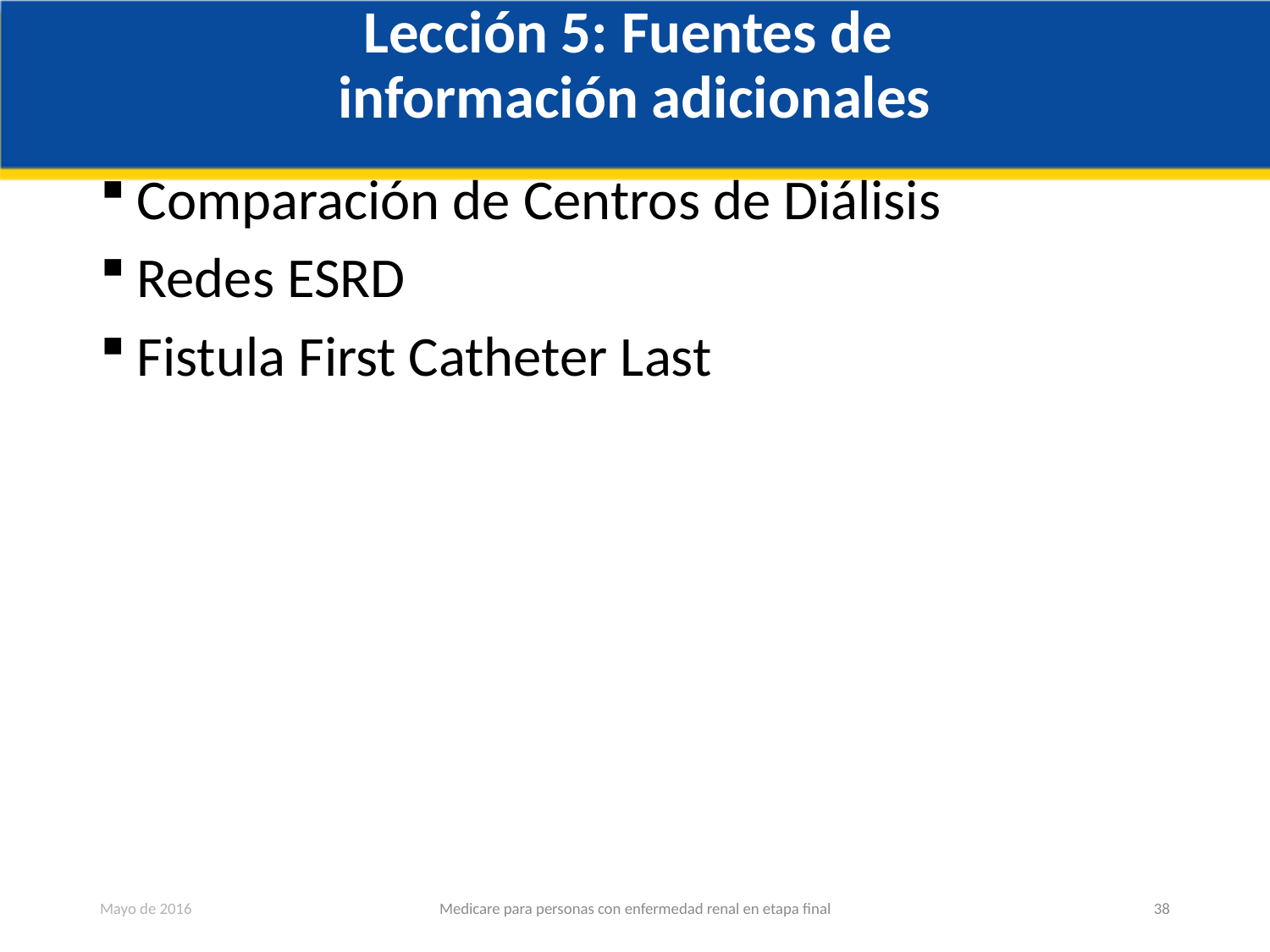

# Lección 5: Fuentes de información adicionales
Comparación de Centros de Diálisis
Redes ESRD
Fistula First Catheter Last
Mayo de 2016
Medicare para personas con enfermedad renal en etapa final
38